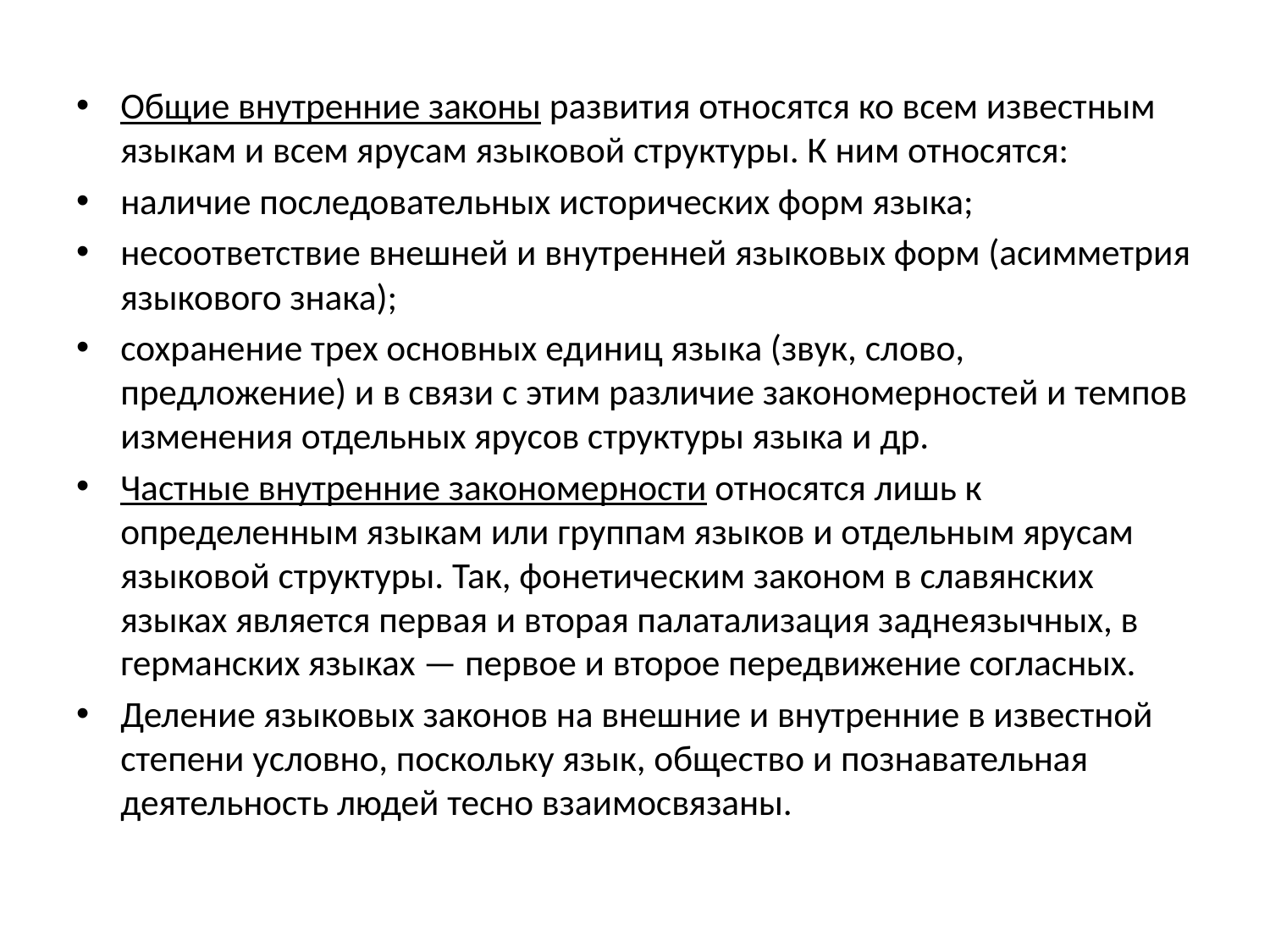

#
Общие внутренние законы развития относятся ко всем известным языкам и всем ярусам языковой структуры. К ним относятся:
наличие последовательных исторических форм языка;
несоответствие внешней и внутренней языковых форм (асимметрия языкового знака);
сохранение трех основных единиц языка (звук, слово, предложение) и в связи с этим различие закономерностей и темпов изменения отдельных ярусов структуры языка и др.
Частные внутренние закономерности относятся лишь к определенным языкам или группам языков и отдельным ярусам языковой структуры. Так, фонетическим законом в славянских языках является первая и вторая палатализация заднеязычных, в германских языках — первое и второе передвижение согласных.
Деление языковых законов на внешние и внутренние в известной степени условно, поскольку язык, общество и познавательная деятельность людей тесно взаимосвязаны.